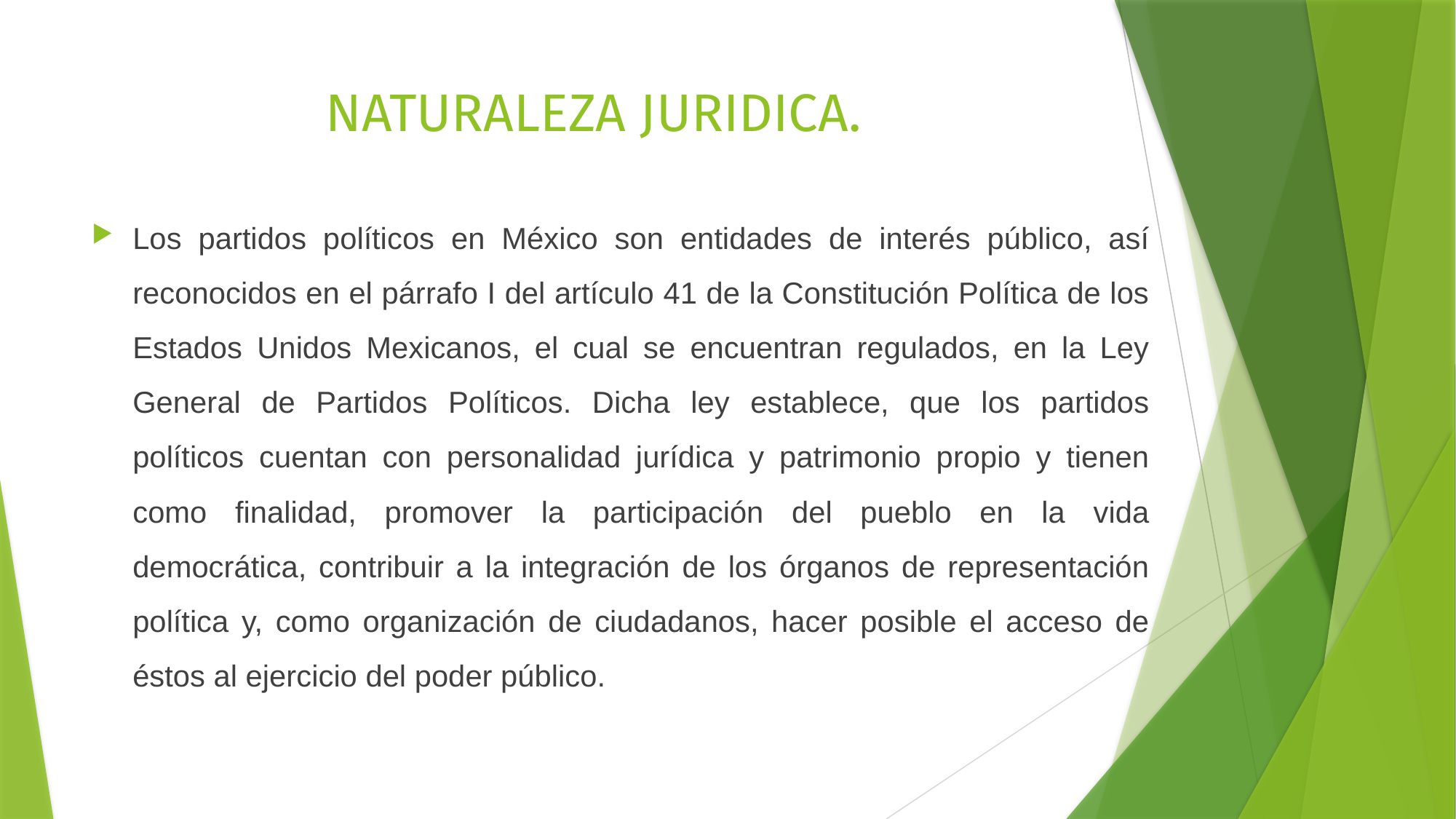

# NATURALEZA JURIDICA.

Los partidos políticos en México son entidades de interés público, así reconocidos en el párrafo I del artículo 41 de la Constitución Política de los Estados Unidos Mexicanos, el cual se encuentran regulados, en la Ley General de Partidos Políticos. Dicha ley establece, que los partidos políticos cuentan con personalidad jurídica y patrimonio propio y tienen como finalidad, promover la participación del pueblo en la vida democrática, contribuir a la integración de los órganos de representación política y, como organización de ciudadanos, hacer posible el acceso de éstos al ejercicio del poder público.